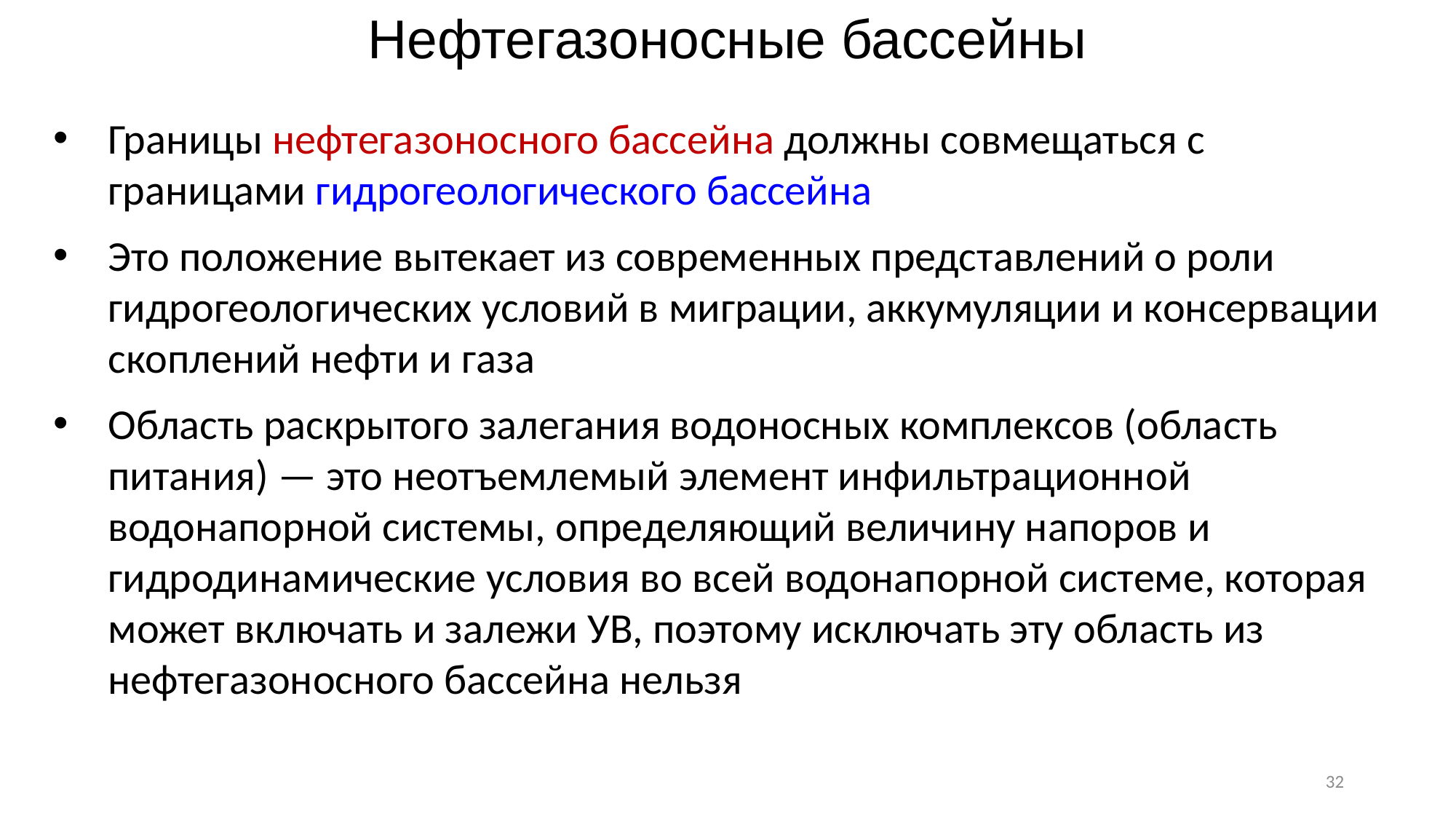

Нефтегазоносные бассейны
Границы нефтегазоносного бассейна долж­ны совмещаться с границами гидрогеологического бассейна
Это положе­ние вытекает из современных представлений о роли гидрогеологических условий в миграции, аккумуляции и консервации скоплений нефти и га­за
Область раскрытого залегания во­доносных комплексов (область питания) — это неотъемлемый элемент инфильтрационной водонапорной системы, определяющий величину на­поров и гидродинамические условия во всей водонапорной системе, которая может включать и залежи УВ, поэтому исключать эту область из нефтегазоносного бассейна нельзя
32